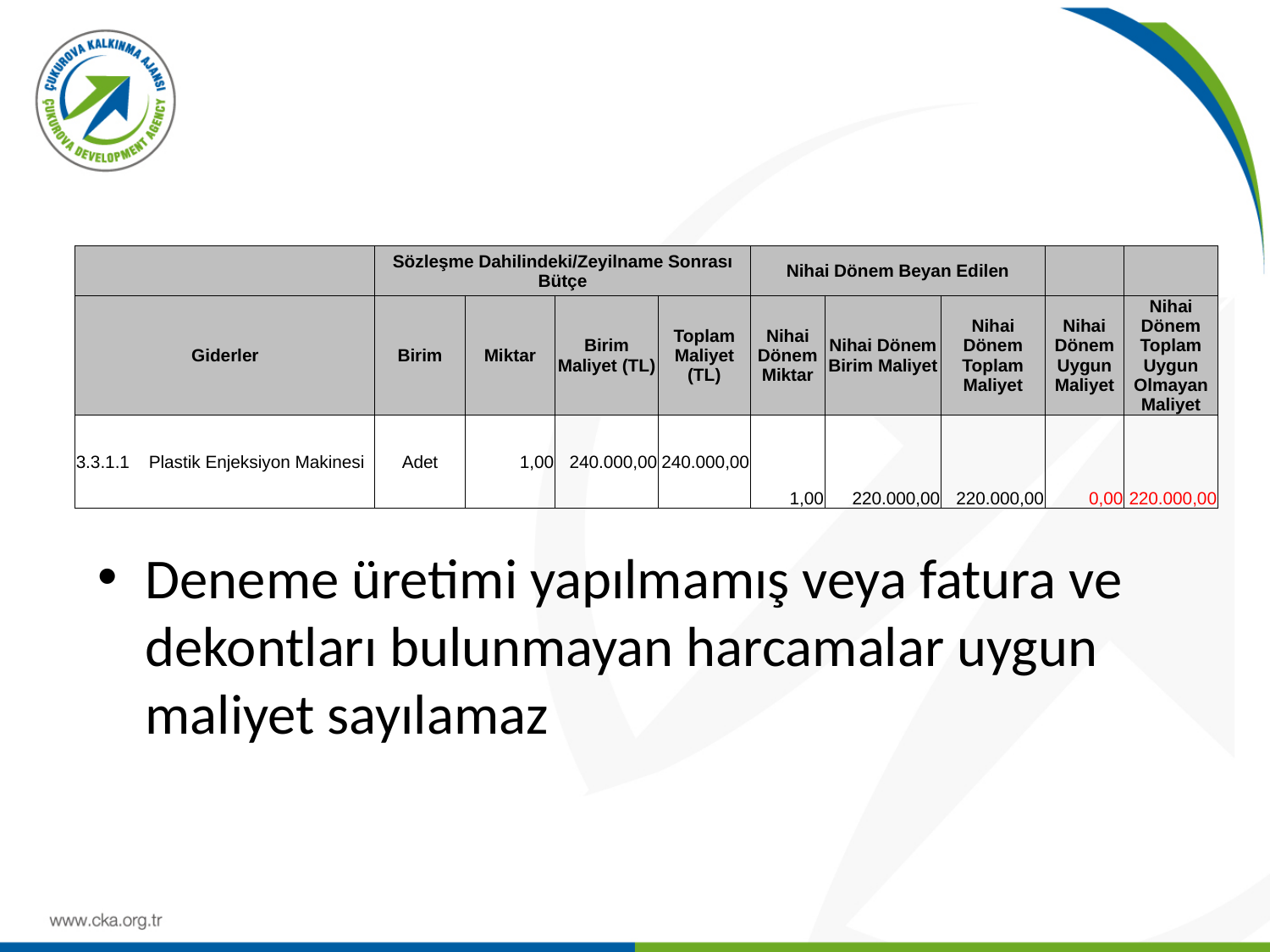

# Uygulama
|  | Sözleşme Dahilindeki/Zeyilname Sonrası Bütçe |  |  |  | Nihai Dönem Beyan Edilen |  |  |  |  |
| --- | --- | --- | --- | --- | --- | --- | --- | --- | --- |
| Giderler | Birim | Miktar | Birim Maliyet (TL) | Toplam Maliyet (TL) | Nihai Dönem Miktar | Nihai Dönem Birim Maliyet | Nihai Dönem Toplam Maliyet | Nihai Dönem Uygun Maliyet | Nihai Dönem Toplam Uygun Olmayan Maliyet |
| 3.3.1.1 Plastik Enjeksiyon Makinesi | Adet | 1,00 | 240.000,00 | 240.000,00 | 1,00 | 220.000,00 | 220.000,00 | 0,00 | 220.000,00 |
Deneme üretimi yapılmamış veya fatura ve dekontları bulunmayan harcamalar uygun maliyet sayılamaz